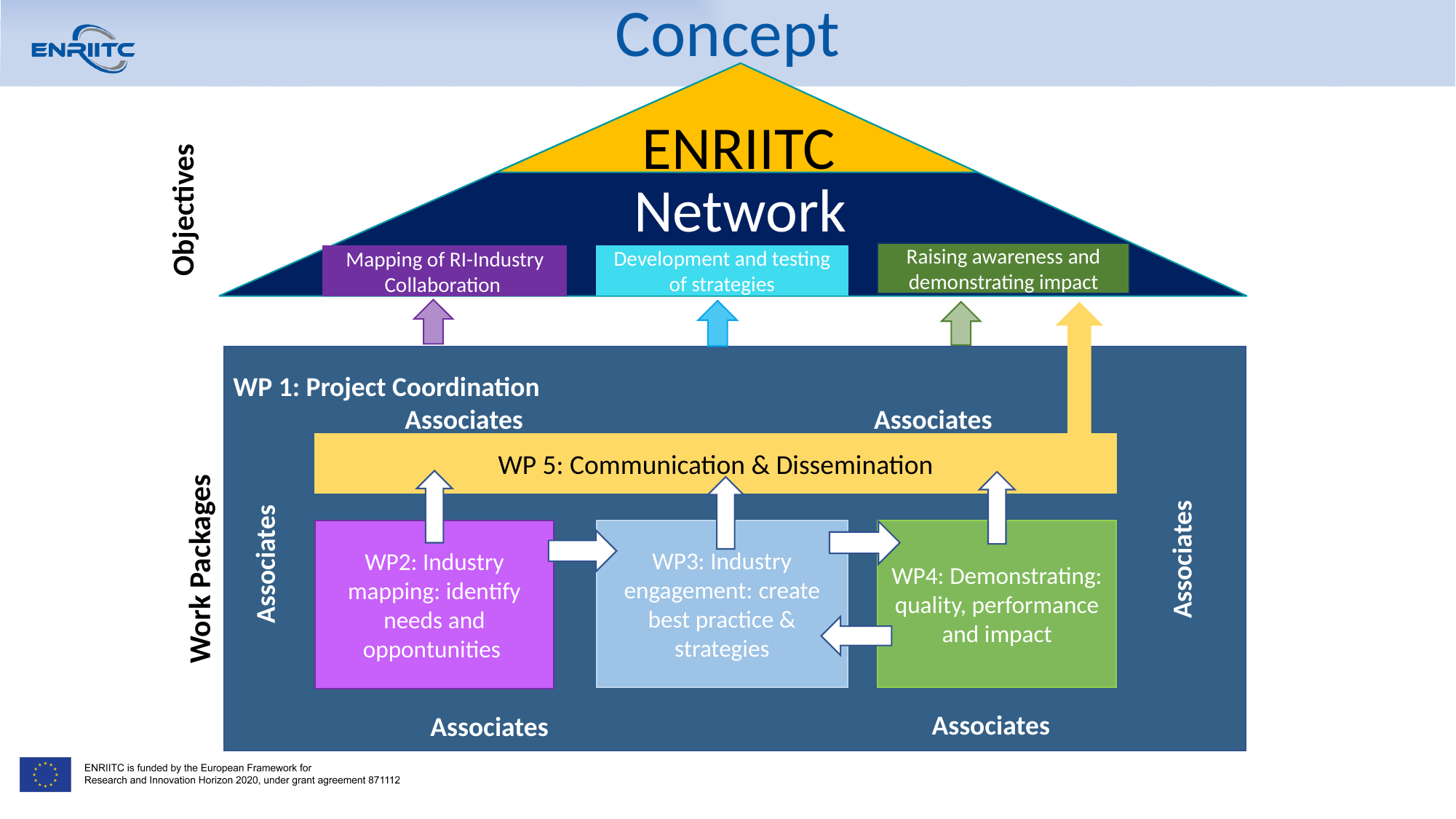

# Concept

ENRIITC
ENRIITC
Network
Objectives
Raising awareness and demonstrating impact
Mapping of RI-Industry Collaboration
Development and testing of strategies

 WP 1: Project Coordination
WP 5: Communication & Dissemination
WP2: Industry mapping: identify needs and oppontunities
WP3: Industry engagement: create best practice & strategies
WP4: Demonstrating: quality, performance and impact

Associates
Associates

Associates
Associates
Work Packages
Associates
Associates